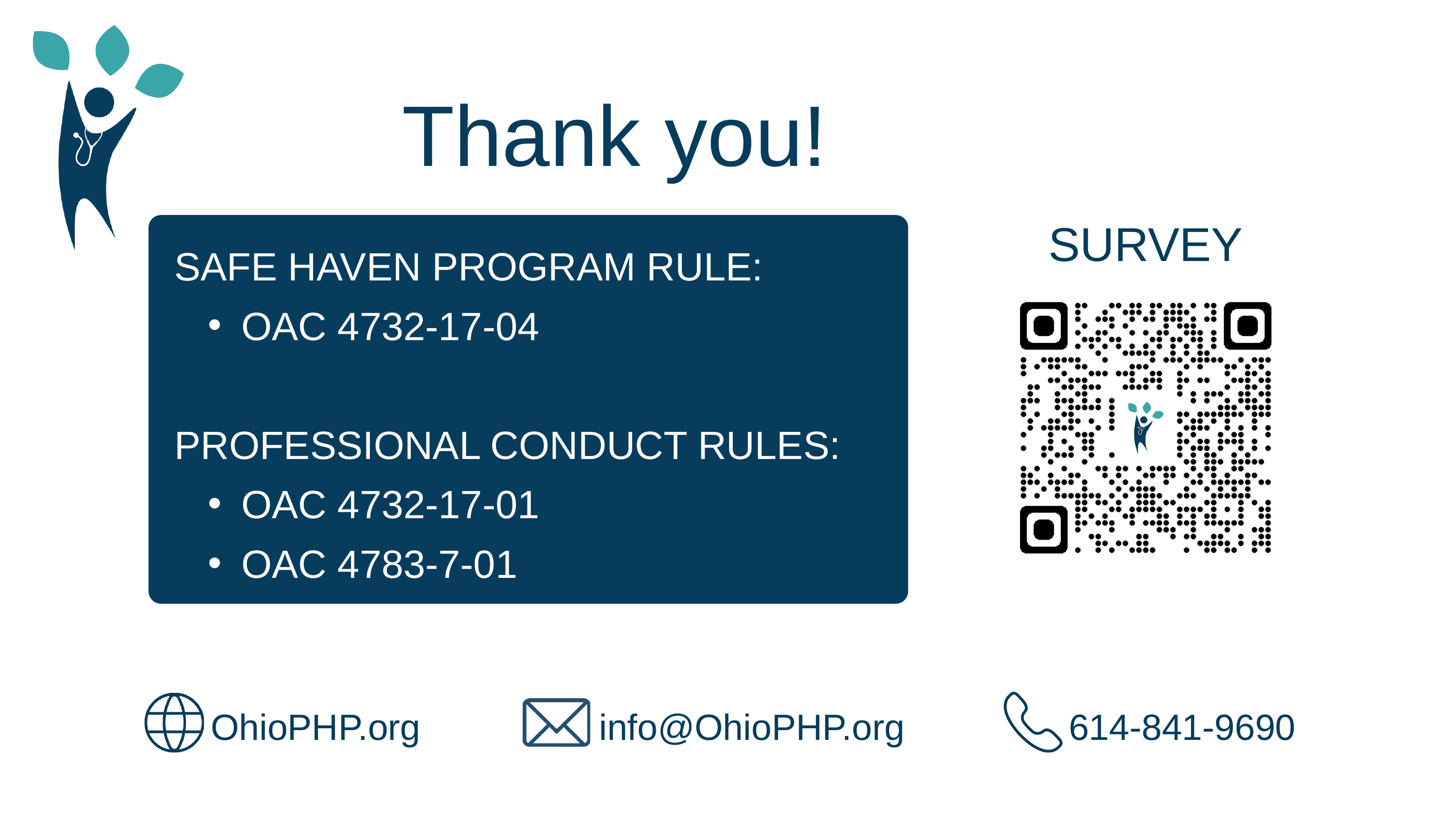

Thank you!
SURVEY

SAFE HAVEN PROGRAM RULE:
OAC 4732-17-04

PROFESSIONAL CONDUCT RULES:
OAC 4732-17-01
OAC 4783-7-01

OhioPHP.org
info@OhioPHP.org
614-841-9690